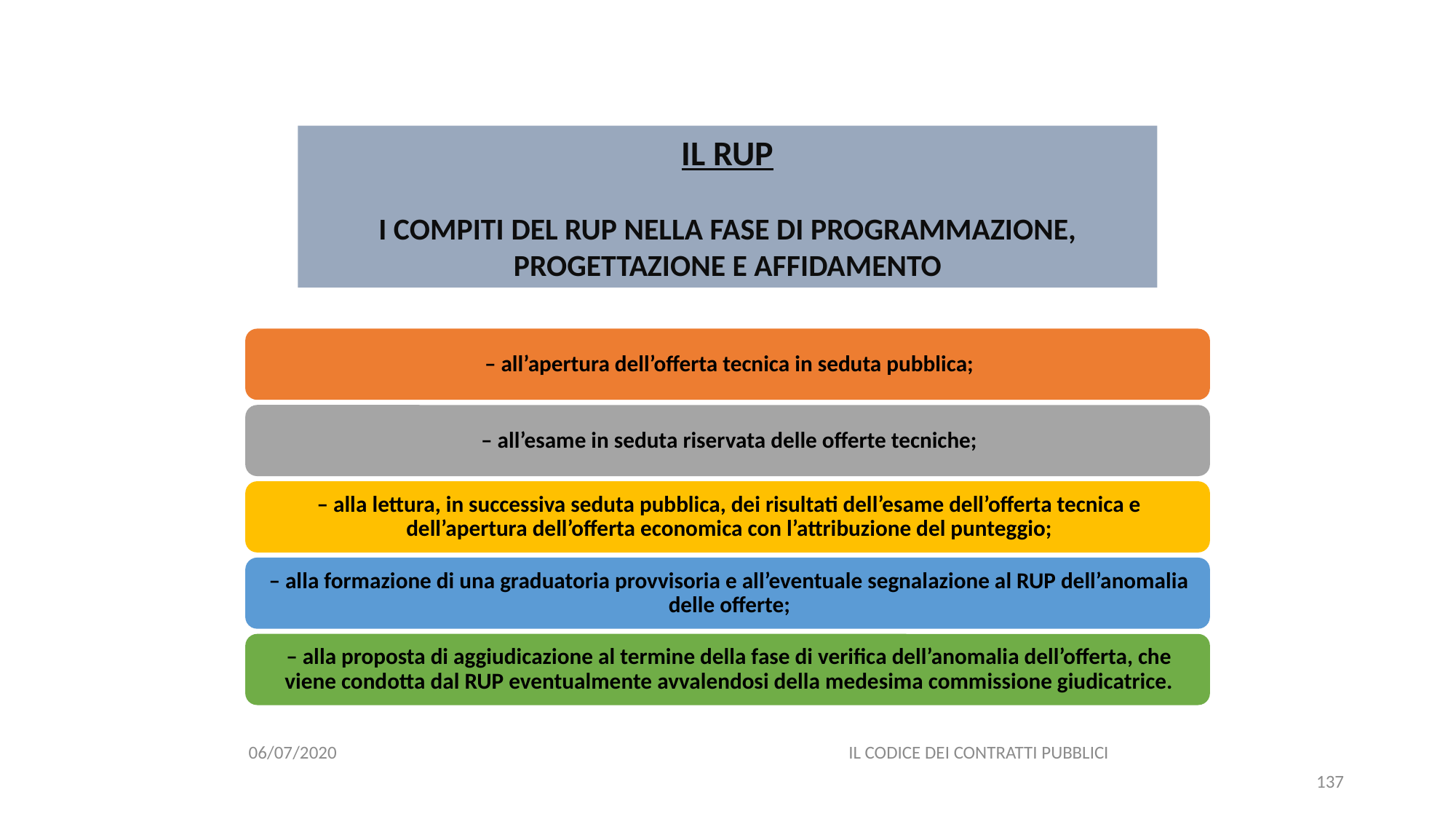

#
IL RUP

I COMPITI DEL RUP NELLA FASE DI PROGRAMMAZIONE, PROGETTAZIONE E AFFIDAMENTO
– all’apertura dell’offerta tecnica in seduta pubblica;
– all’esame in seduta riservata delle offerte tecniche;
– alla lettura, in successiva seduta pubblica, dei risultati dell’esame dell’offerta tecnica e dell’apertura dell’offerta economica con l’attribuzione del punteggio;
– alla formazione di una graduatoria provvisoria e all’eventuale segnalazione al RUP dell’anomalia delle offerte;
– alla proposta di aggiudicazione al termine della fase di verifica dell’anomalia dell’offerta, che viene condotta dal RUP eventualmente avvalendosi della medesima commissione giudicatrice.

06/07/2020
IL CODICE DEI CONTRATTI PUBBLICI
137